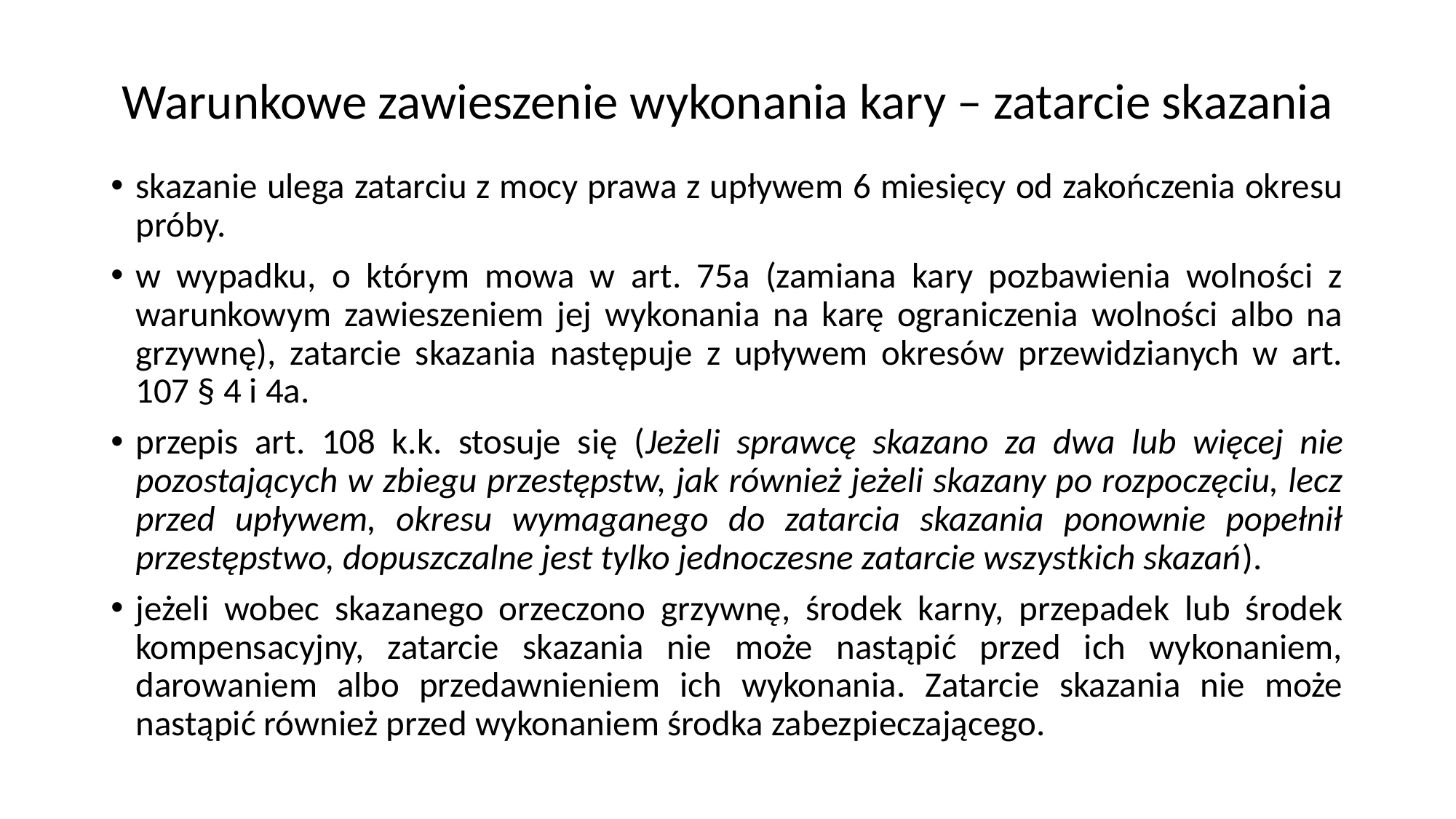

# Warunkowe zawieszenie wykonania kary – zatarcie skazania
skazanie ulega zatarciu z mocy prawa z upływem 6 miesięcy od zakończenia okresu próby.
w wypadku, o którym mowa w art. 75a (zamiana kary pozbawienia wolności z warunkowym zawieszeniem jej wykonania na karę ograniczenia wolności albo na grzywnę), zatarcie skazania następuje z upływem okresów przewidzianych w art. 107 § 4 i 4a.
przepis art. 108 k.k. stosuje się (Jeżeli sprawcę skazano za dwa lub więcej nie pozostających w zbiegu przestępstw, jak również jeżeli skazany po rozpoczęciu, lecz przed upływem, okresu wymaganego do zatarcia skazania ponownie popełnił przestępstwo, dopuszczalne jest tylko jednoczesne zatarcie wszystkich skazań).
jeżeli wobec skazanego orzeczono grzywnę, środek karny, przepadek lub środek kompensacyjny, zatarcie skazania nie może nastąpić przed ich wykonaniem, darowaniem albo przedawnieniem ich wykonania. Zatarcie skazania nie może nastąpić również przed wykonaniem środka zabezpieczającego.